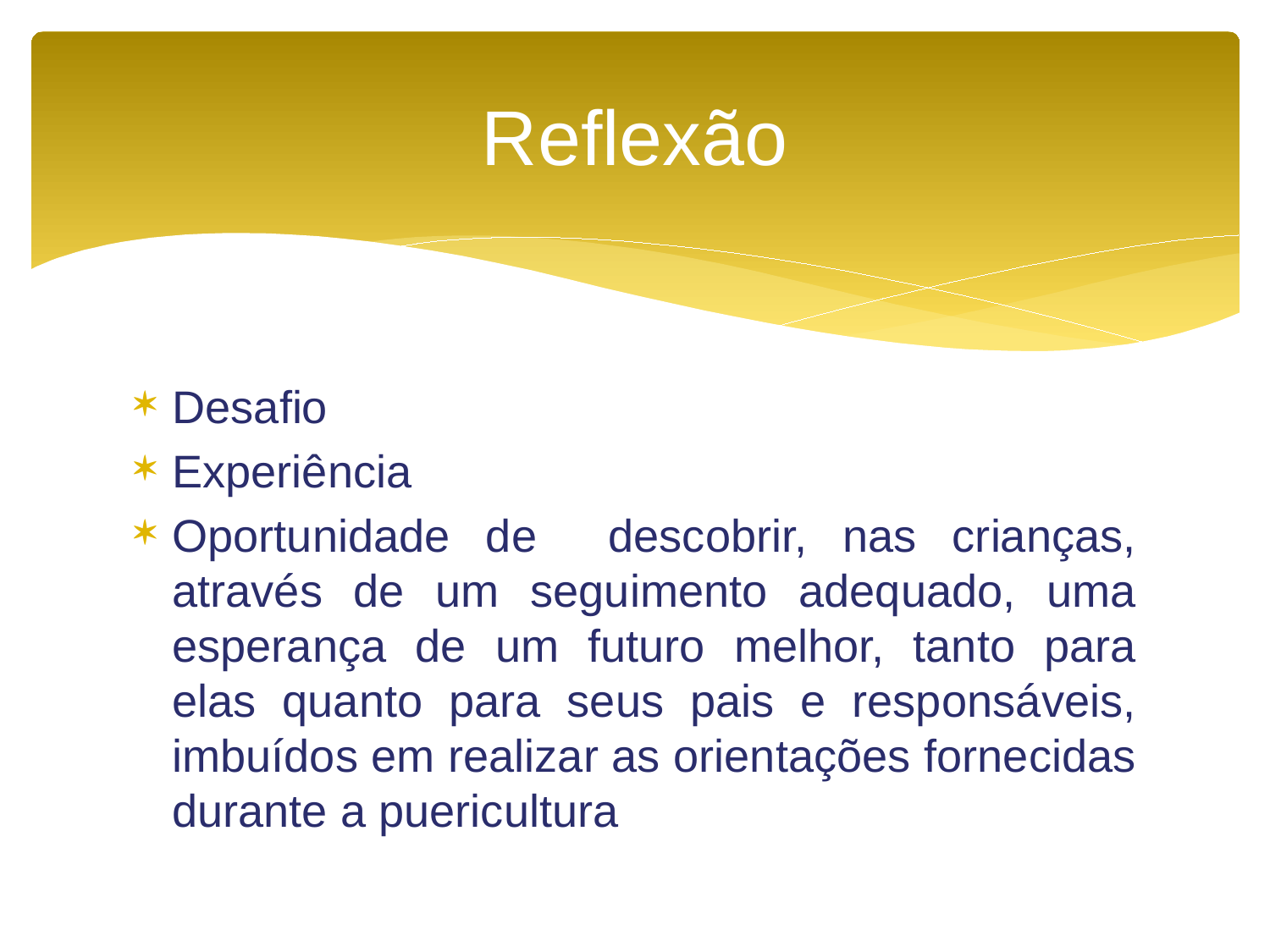

# Reflexão
Desafio
Experiência
Oportunidade de  descobrir, nas crianças, através de um seguimento adequado, uma esperança de um futuro melhor, tanto para elas quanto para seus pais e responsáveis, imbuídos em realizar as orientações fornecidas durante a puericultura